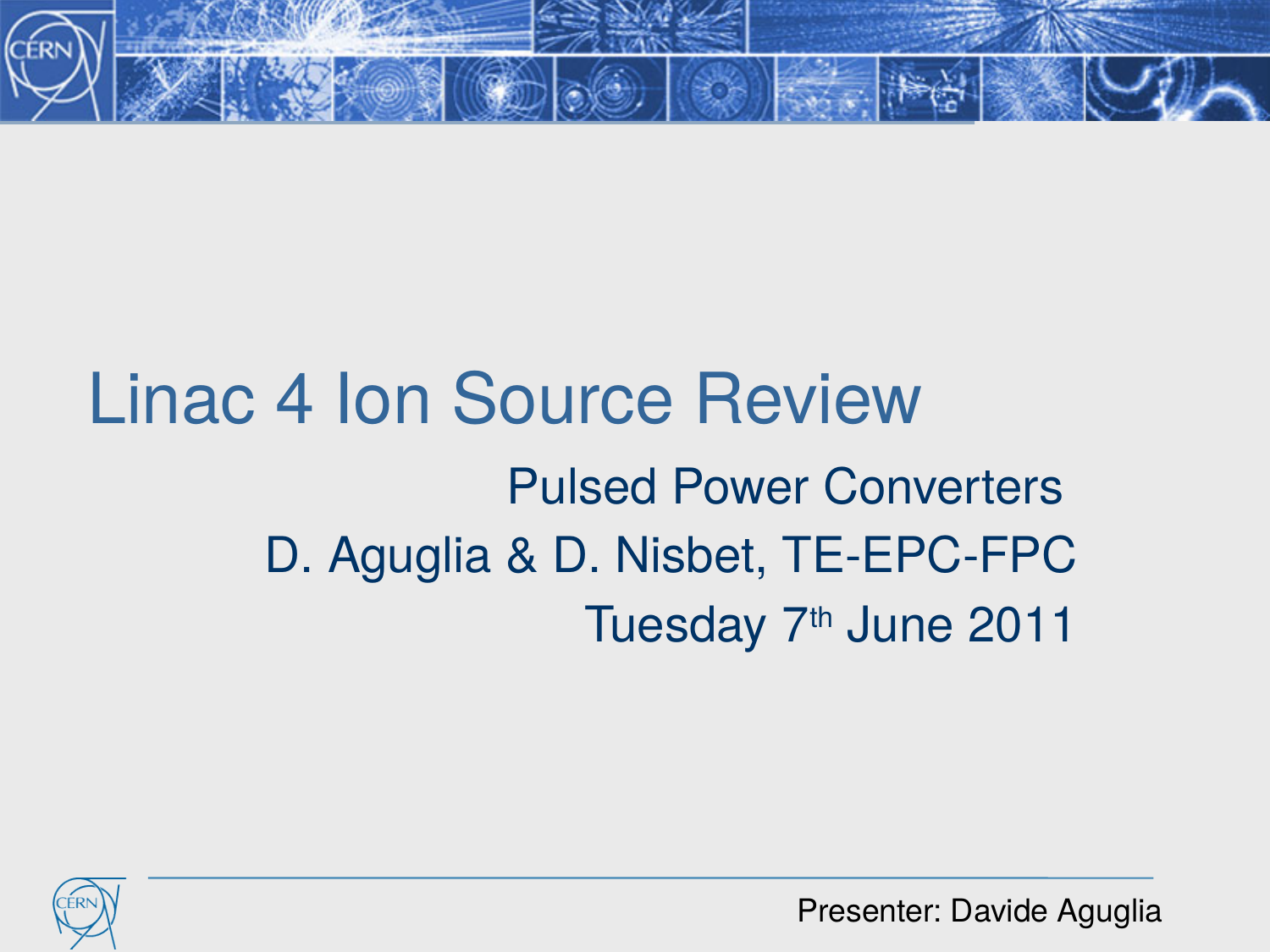

Linac 4 Ion Source Review
Pulsed Power Converters
D. Aguglia & D. Nisbet, TE-EPC-FPC
Tuesday 7th June 2011

Presenter: Davide Aguglia